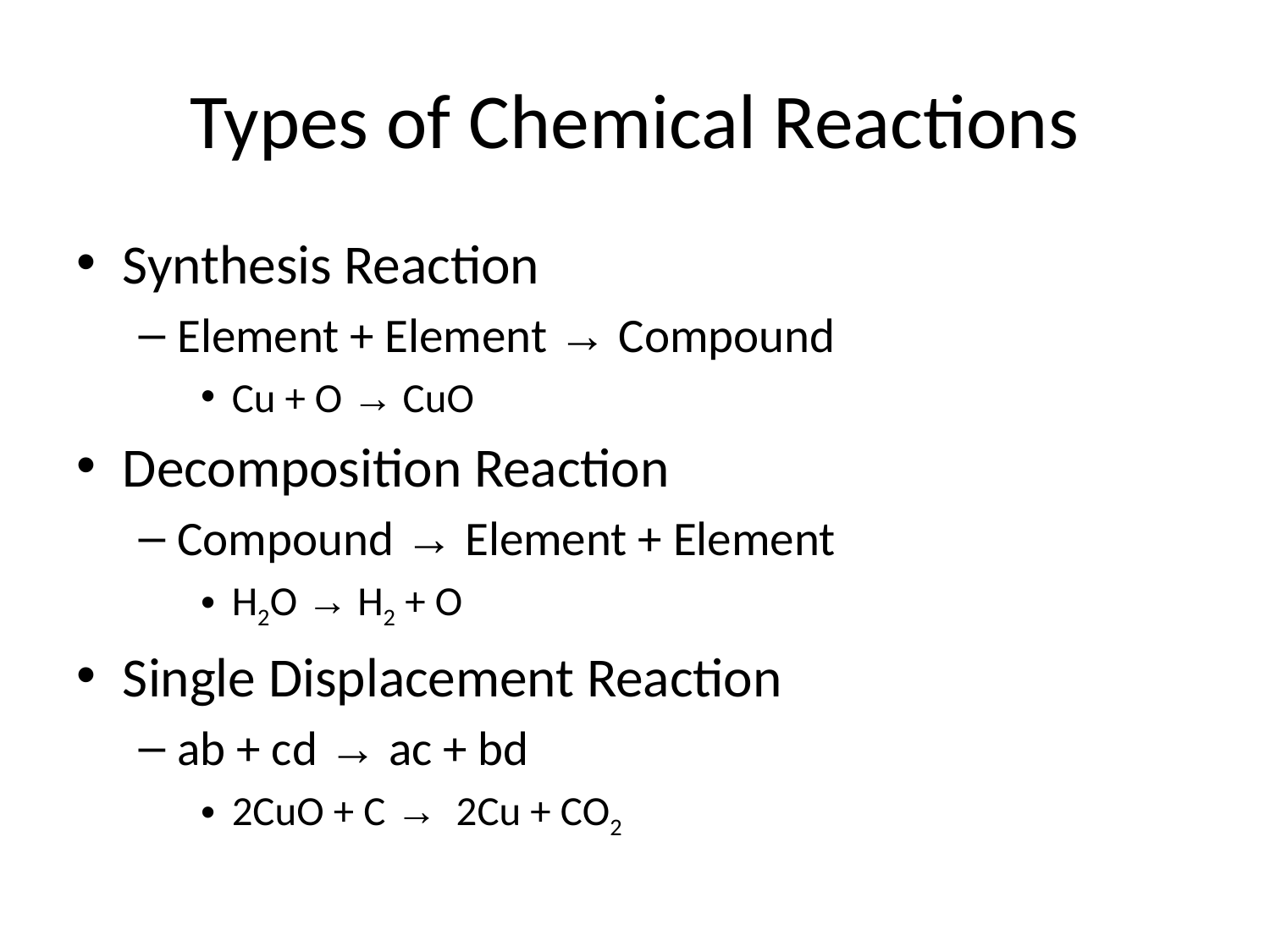

# Types of Chemical Reactions
Synthesis Reaction
Element + Element → Compound
Cu + O → CuO
Decomposition Reaction
Compound → Element + Element
H2O → H2 + O
Single Displacement Reaction
ab + cd → ac + bd
2CuO + C →  2Cu + CO2